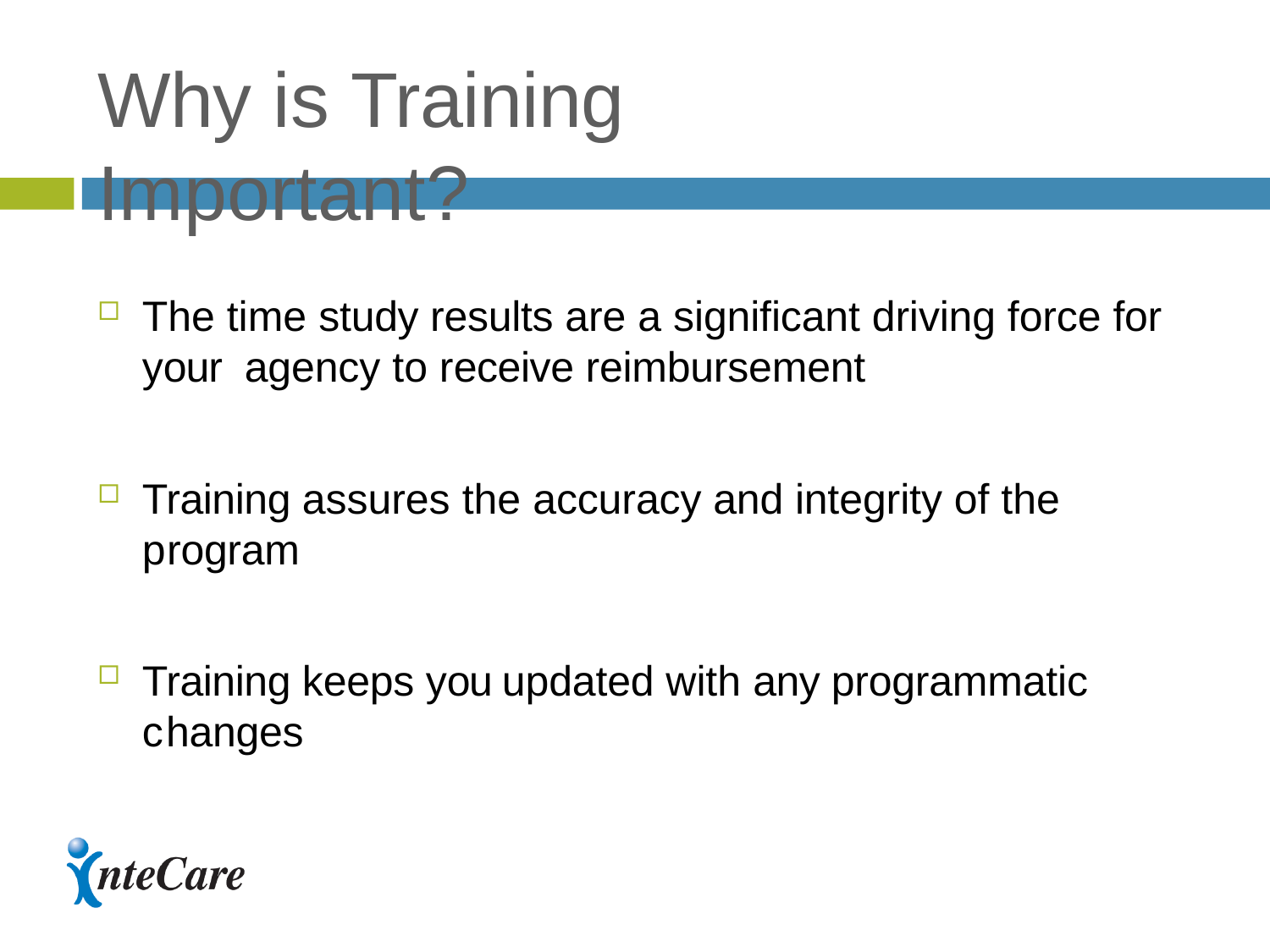

# Why is Training Important?
The time study results are a significant driving force for your  agency to receive reimbursement

Training assures the accuracy and integrity of the program

Training keeps you updated with any programmatic changes